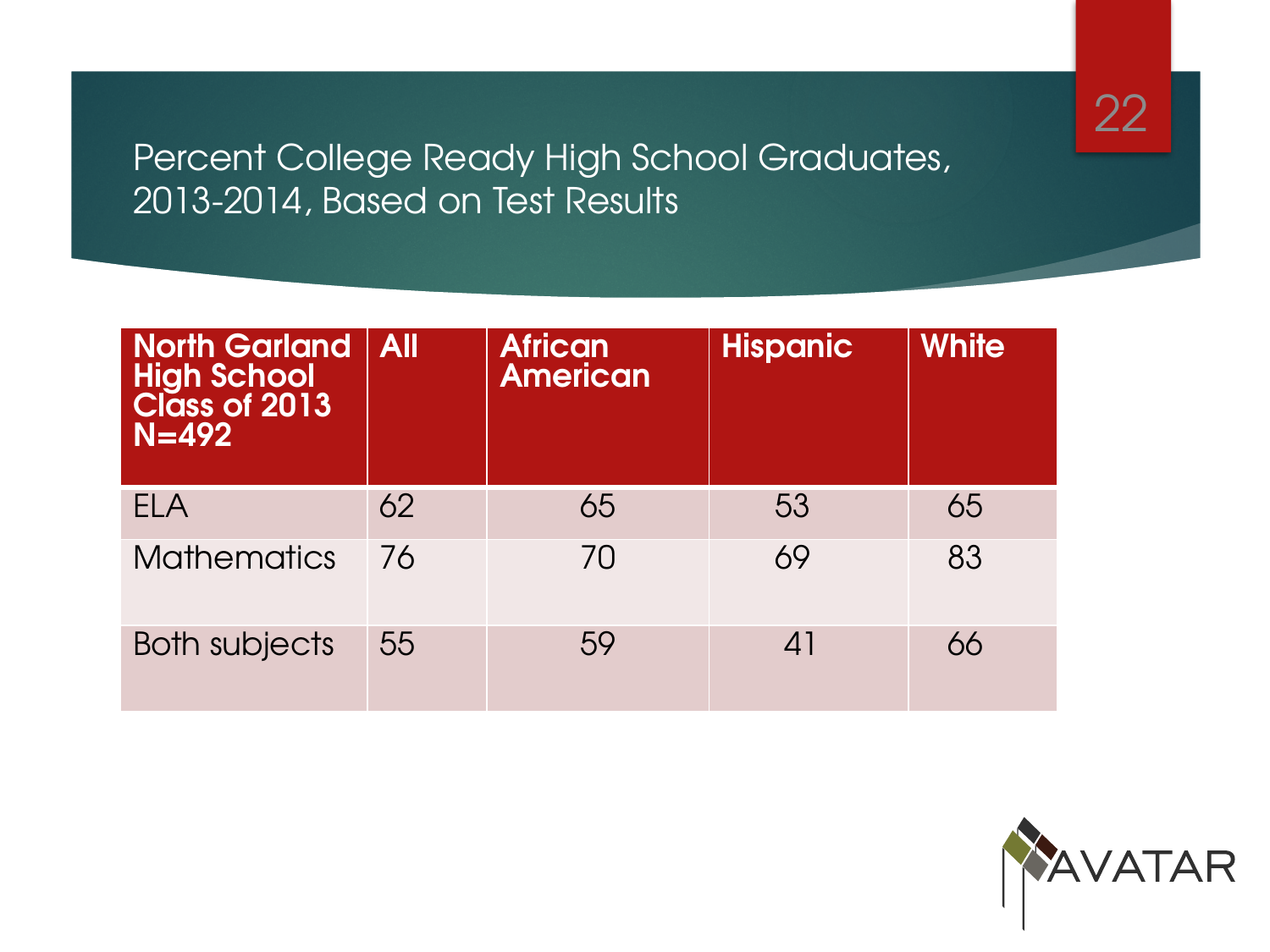

22
# Percent College Ready High School Graduates, 2013-2014, Based on Test Results
| North Garland High School Class of 2013 N=492 | All | African American | Hispanic | White |
| --- | --- | --- | --- | --- |
| ELA | 62 | 65 | 53 | 65 |
| Mathematics | 76 | 70 | 69 | 83 |
| Both subjects | 55 | 59 | 41 | 66 |
Other Descriptors of Student Body in Percentages: